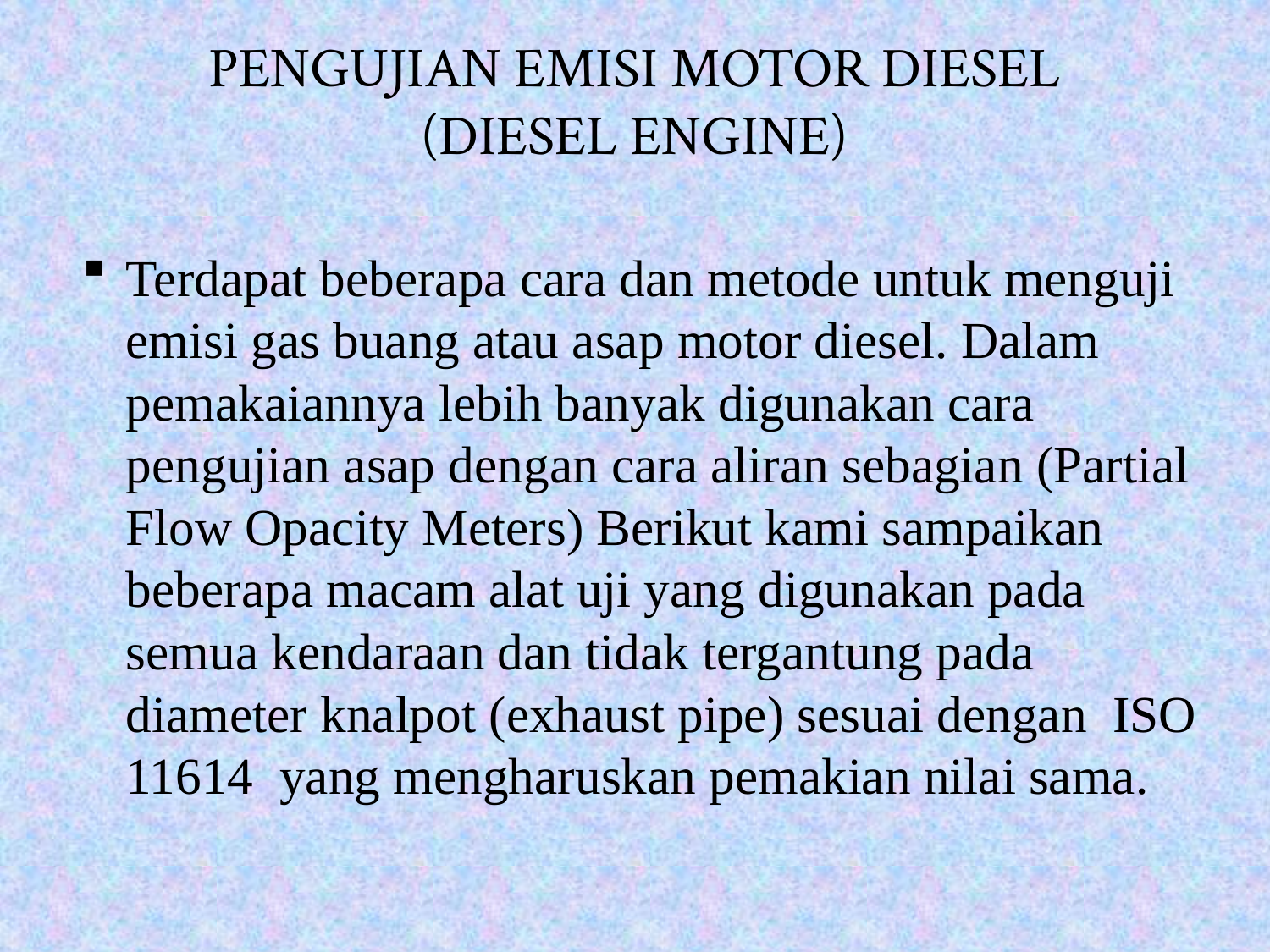

# PENGUJIAN EMISI MOTOR DIESEL (DIESEL ENGINE)
Terdapat beberapa cara dan metode untuk menguji emisi gas buang atau asap motor diesel. Dalam pemakaiannya lebih banyak digunakan cara pengujian asap dengan cara aliran sebagian (Partial Flow Opacity Meters) Berikut kami sampaikan beberapa macam alat uji yang digunakan pada semua kendaraan dan tidak tergantung pada diameter knalpot (exhaust pipe) sesuai dengan  ISO 11614  yang mengharuskan pemakian nilai sama.